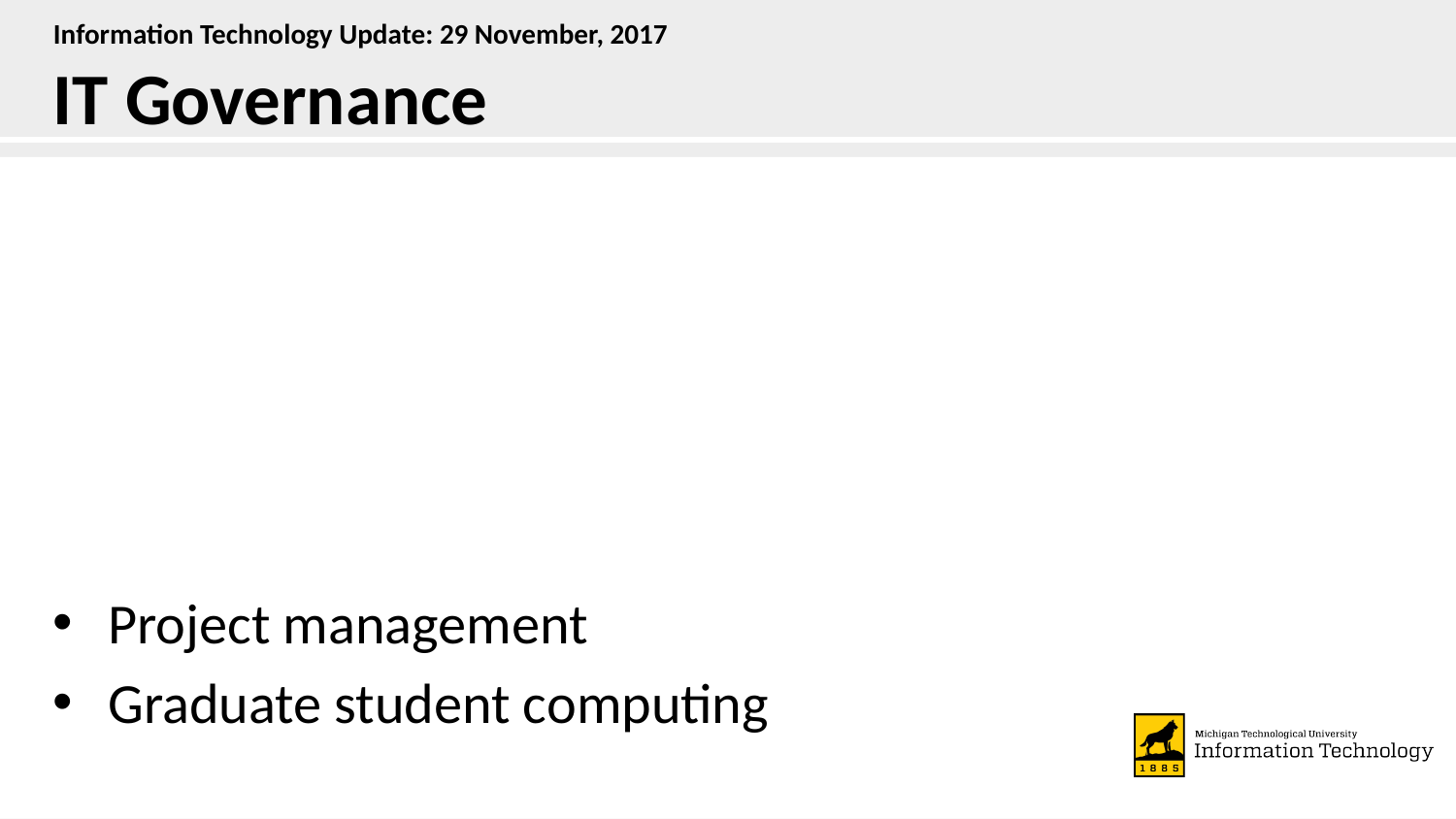

Information Technology Update: 29 November, 2017
IT Governance

Project management
Graduate student computing